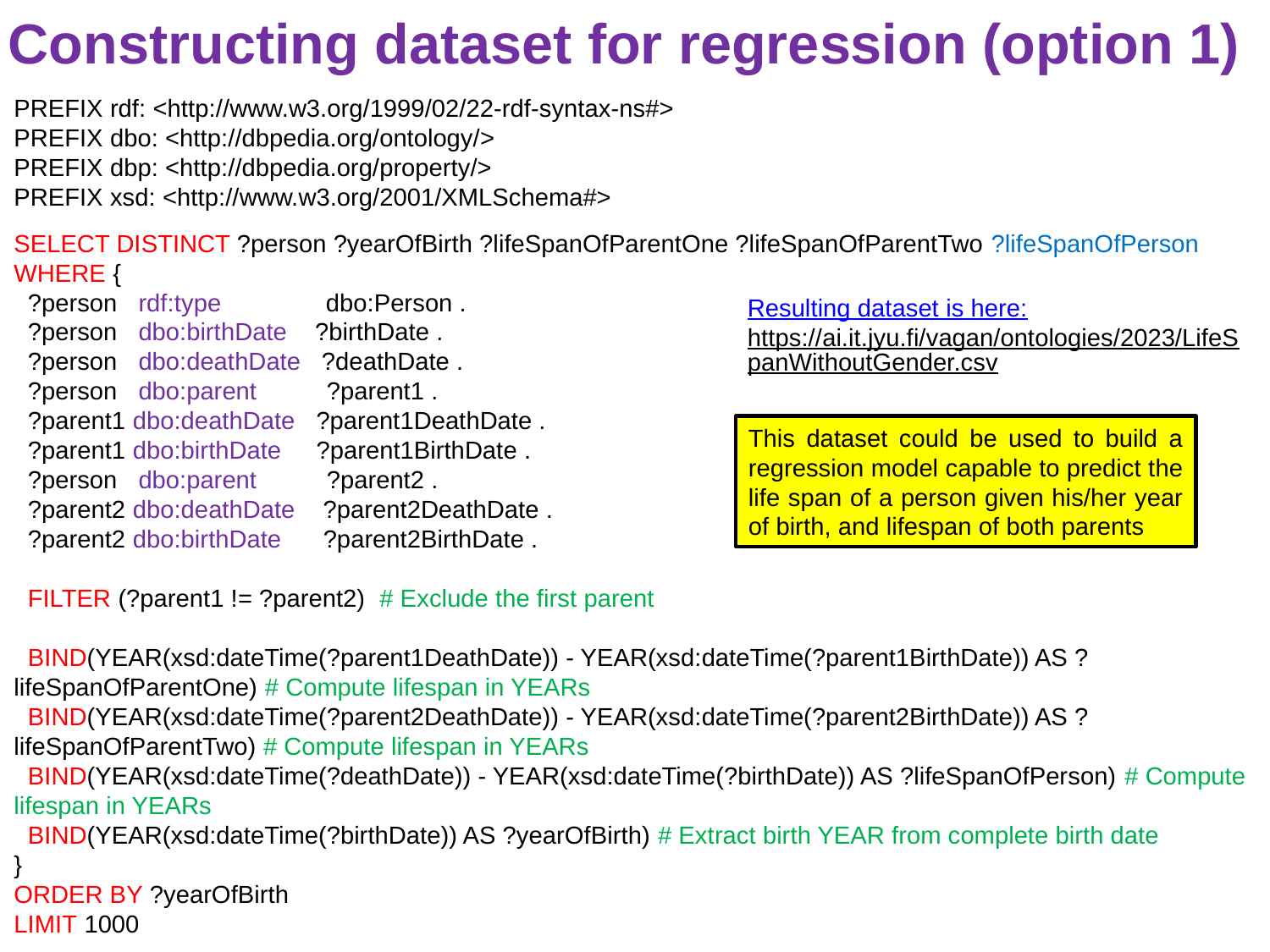

Constructing dataset for regression (option 1)
PREFIX rdf: <http://www.w3.org/1999/02/22-rdf-syntax-ns#>
PREFIX dbo: <http://dbpedia.org/ontology/>
PREFIX dbp: <http://dbpedia.org/property/>
PREFIX xsd: <http://www.w3.org/2001/XMLSchema#>

SELECT DISTINCT ?person ?yearOfBirth ?lifeSpanOfParentOne ?lifeSpanOfParentTwo ?lifeSpanOfPerson
WHERE {
  ?person   rdf:type               dbo:Person .
  ?person   dbo:birthDate    ?birthDate .
  ?person   dbo:deathDate   ?deathDate .
  ?person   dbo:parent          ?parent1 .
  ?parent1 dbo:deathDate   ?parent1DeathDate .
  ?parent1 dbo:birthDate     ?parent1BirthDate .
  ?person   dbo:parent          ?parent2 .
  ?parent2 dbo:deathDate    ?parent2DeathDate .
  ?parent2 dbo:birthDate      ?parent2BirthDate .

  FILTER (?parent1 != ?parent2)  # Exclude the first parent

  BIND(YEAR(xsd:dateTime(?parent1DeathDate)) - YEAR(xsd:dateTime(?parent1BirthDate)) AS ?lifeSpanOfParentOne) # Compute lifespan in YEARs
  BIND(YEAR(xsd:dateTime(?parent2DeathDate)) - YEAR(xsd:dateTime(?parent2BirthDate)) AS ?lifeSpanOfParentTwo) # Compute lifespan in YEARs
  BIND(YEAR(xsd:dateTime(?deathDate)) - YEAR(xsd:dateTime(?birthDate)) AS ?lifeSpanOfPerson) # Compute lifespan in YEARs
  BIND(YEAR(xsd:dateTime(?birthDate)) AS ?yearOfBirth) # Extract birth YEAR from complete birth date
}
ORDER BY ?yearOfBirth
LIMIT 1000
Resulting dataset is here:
https://ai.it.jyu.fi/vagan/ontologies/2023/LifeSpanWithoutGender.csv
This dataset could be used to build a regression model capable to predict the life span of a person given his/her year of birth, and lifespan of both parents